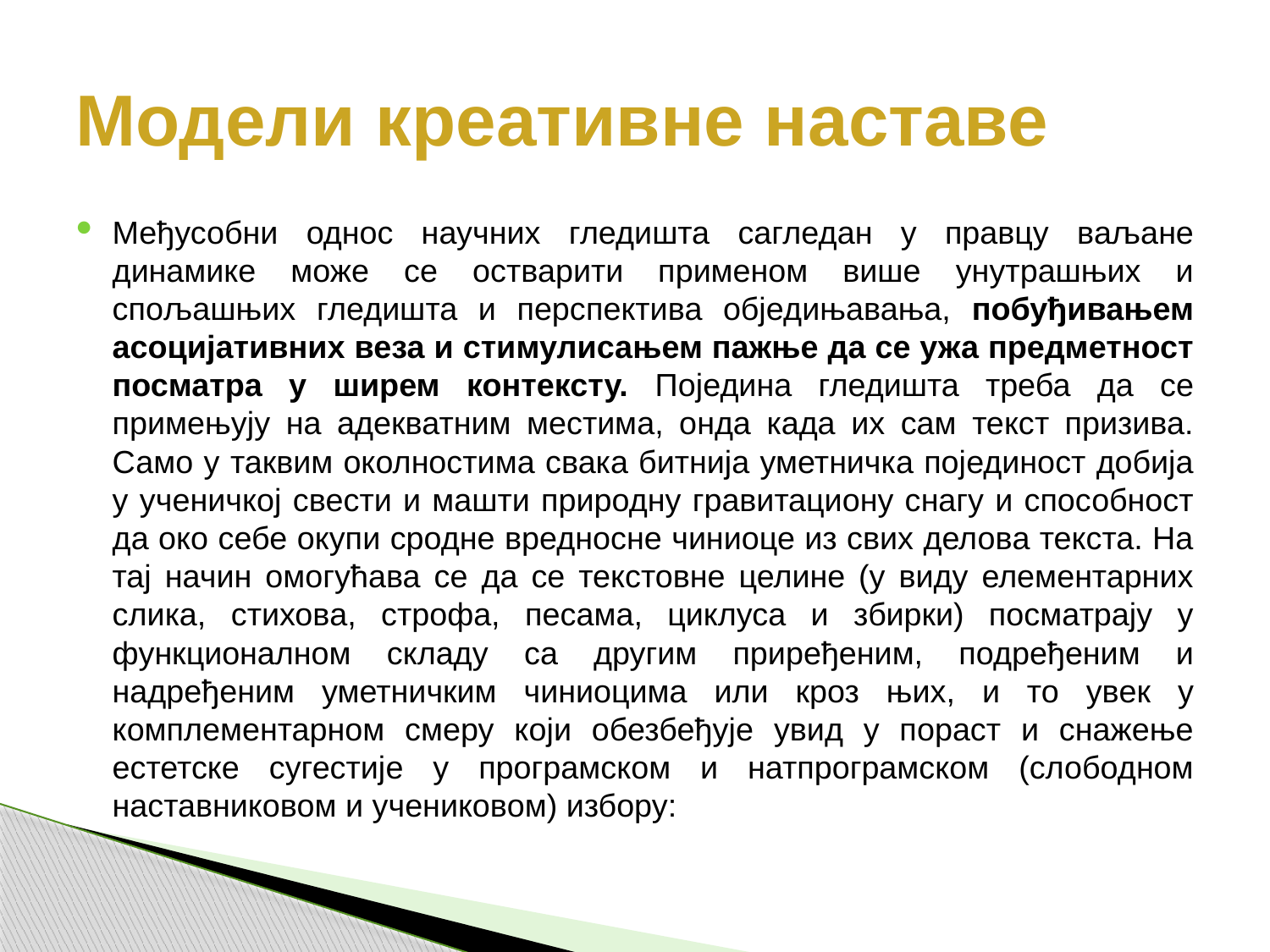

# Модели креативне наставе
Међусобни однос научних гледишта сагледан у правцу ваљане динамике може се остварити применом више унутрашњих и спољашњих гледишта и перспектива обједињавања, побуђивањем асоцијативних веза и стимулисањем пажње да се ужа предметност посматра у ширем контексту. Поједина гледишта треба да се примењују на адекватним местима, онда када их сам текст призива. Само у таквим околностима свака битнија уметничка појединост добија у ученичкој свести и машти природну гравитациону снагу и способност да око себе окупи сродне вредносне чиниоце из свих делова текста. На тај начин омогућава се да се текстовне целине (у виду елементарних слика, стихова, строфа, песама, циклуса и збирки) посматрају у функционалном складу са другим приређеним, подређеним и надређеним уметничким чиниоцима или кроз њих, и то увек у комплементарном смеру који обезбеђује увид у пораст и снажење естетске сугестије у програмском и натпрограмском (слободном наставниковом и учениковом) избору: